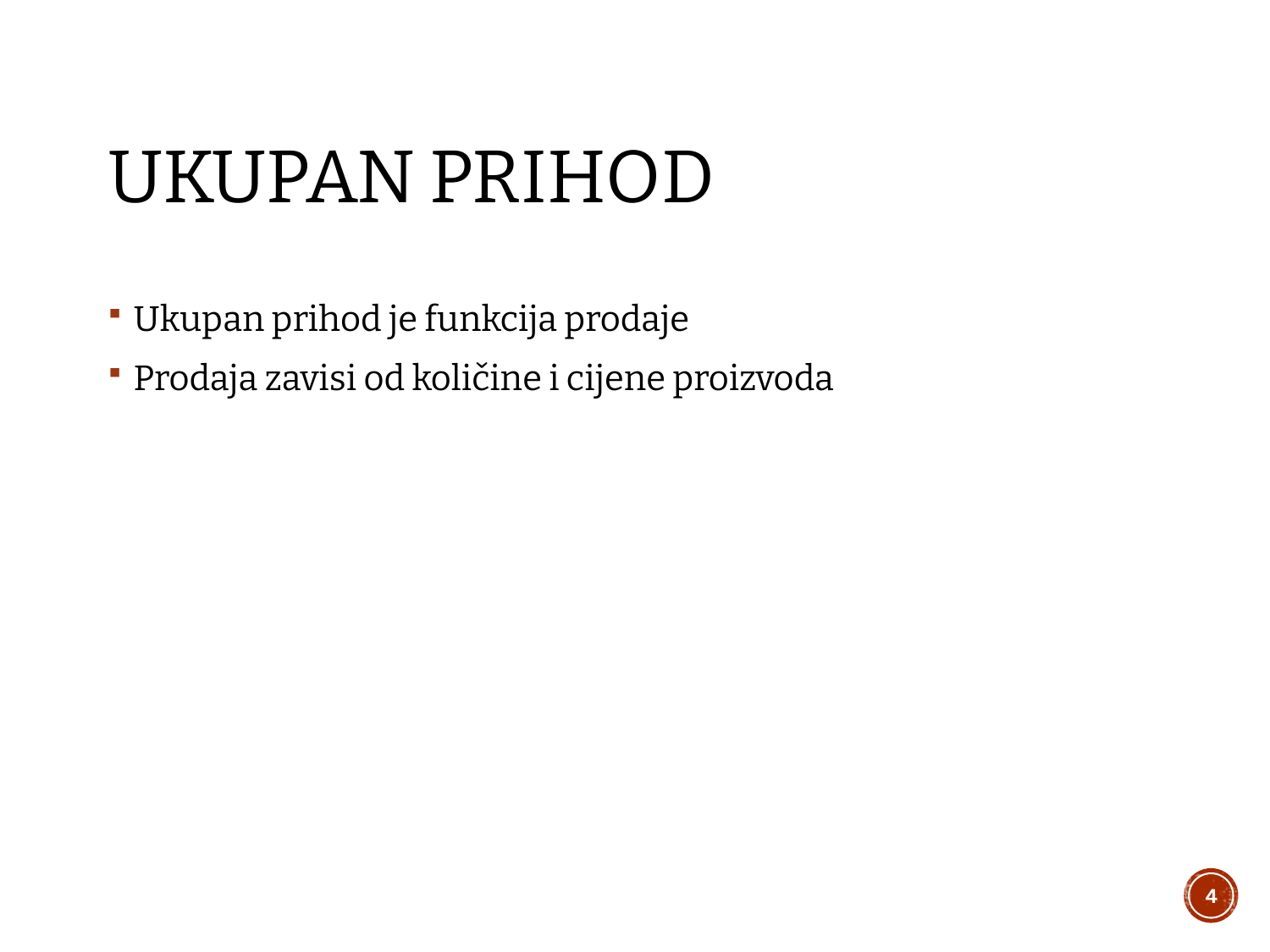

# Ukupan prihod
Ukupan prihod je funkcija prodaje
Prodaja zavisi od količine i cijene proizvoda
4